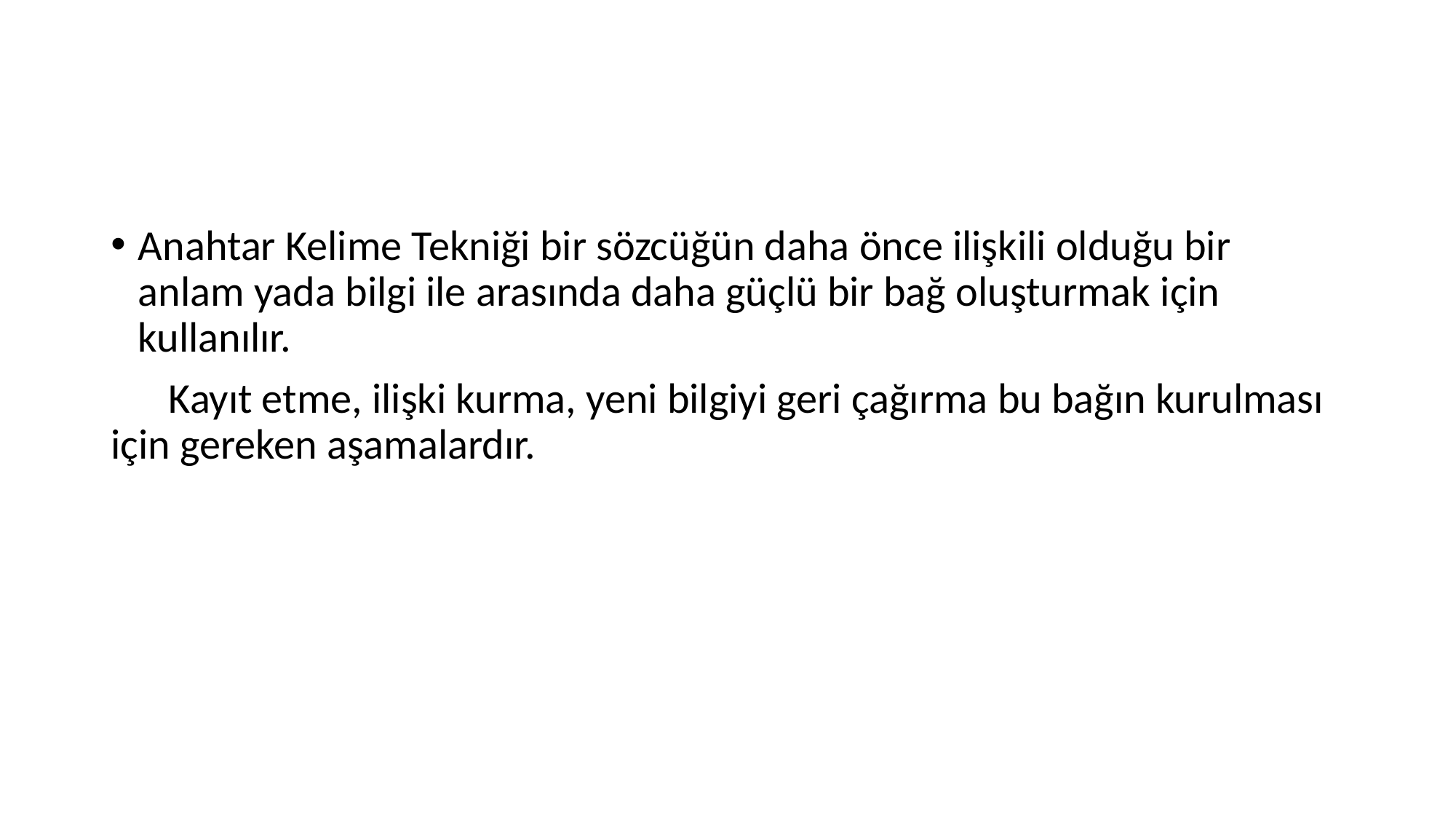

#
Anahtar Kelime Tekniği bir sözcüğün daha önce ilişkili olduğu bir anlam yada bilgi ile arasında daha güçlü bir bağ oluşturmak için kullanılır.
      Kayıt etme, ilişki kurma, yeni bilgiyi geri çağırma bu bağın kurulması için gereken aşamalardır.